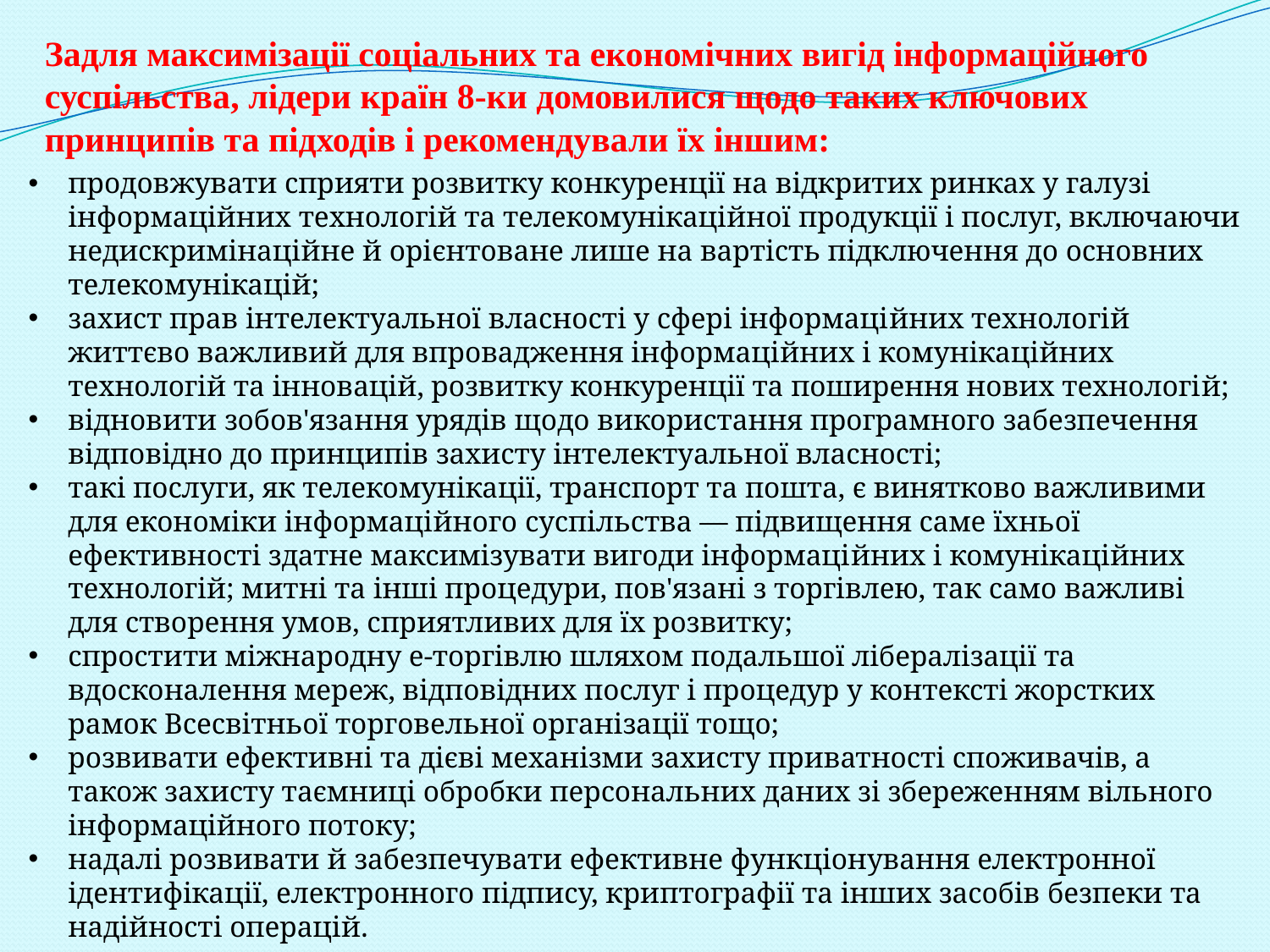

# Задля максимізації соціальних та економічних вигід інформаційного суспільства, лідери країн 8-ки домовилися щодо таких ключових принципів та підходів і рекомендували їх іншим:
продовжувати сприяти розвитку конкуренції на відкритих ринках у галузі інформаційних технологій та телекомунікаційної продукції і послуг, включаючи недискримінаційне й орієнтоване лише на вартість підключення до основних телекомунікацій;
захист прав інтелектуальної власності у сфері інформаційних технологій життєво важливий для впровадження інформаційних і комунікаційних технологій та інновацій, розвитку конкуренції та поширення нових технологій;
відновити зобов'язання урядів щодо використання програмного забезпечення відповідно до принципів захисту інтелектуальної власності;
такі послуги, як телекомунікації, транспорт та пошта, є винятково важливими для економіки інформаційного суспільства — підвищення саме їхньої ефективності здатне максимізувати вигоди інформаційних і комунікаційних технологій; митні та інші процедури, пов'язані з торгівлею, так само важливі для створення умов, сприятливих для їх розвитку;
спростити міжнародну е-торгівлю шляхом подальшої лібералізації та вдосконалення мереж, відповідних послуг і процедур у контексті жорстких рамок Всесвітньої торговельної організації тощо;
розвивати ефективні та дієві механізми захисту приватності споживачів, а також захисту таємниці обробки персональних даних зі збереженням вільного інформаційного потоку;
надалі розвивати й забезпечувати ефективне функціонування електронної ідентифікації, електронного підпису, криптографії та інших засобів безпеки та надійності операцій.